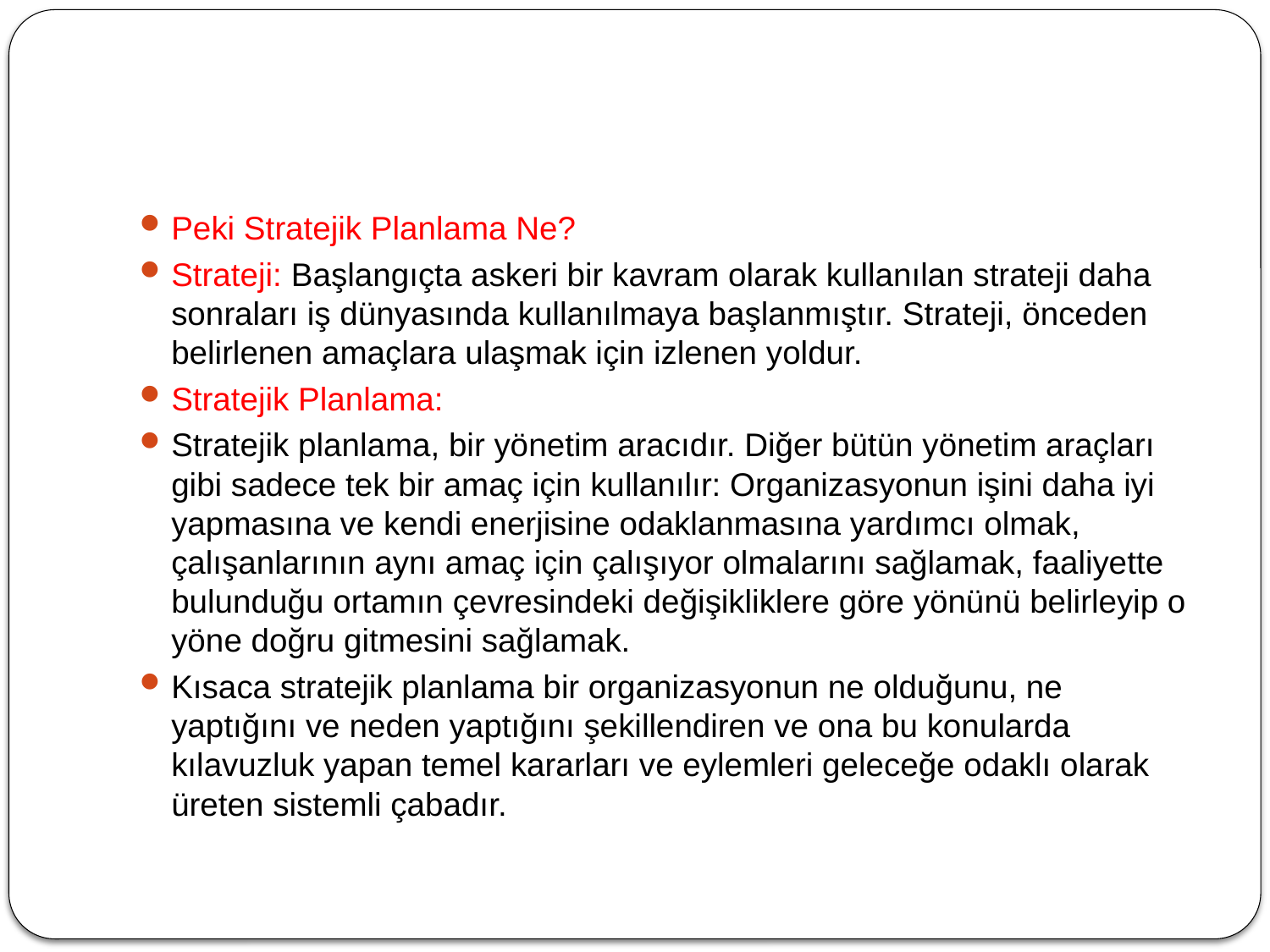

#
Peki Stratejik Planlama Ne?
Strateji: Başlangıçta askeri bir kavram olarak kullanılan strateji daha sonraları iş dünyasında kullanılmaya başlanmıştır. Strateji, önceden belirlenen amaçlara ulaşmak için izlenen yoldur.
Stratejik Planlama:
Stratejik planlama, bir yönetim aracıdır. Diğer bütün yönetim araçları gibi sadece tek bir amaç için kullanılır: Organizasyonun işini daha iyi yapmasına ve kendi enerjisine odaklanmasına yardımcı olmak, çalışanlarının aynı amaç için çalışıyor olmalarını sağlamak, faaliyette bulunduğu ortamın çevresindeki değişikliklere göre yönünü belirleyip o yöne doğru gitmesini sağlamak.
Kısaca stratejik planlama bir organizasyonun ne olduğunu, ne yaptığını ve neden yaptığını şekillendiren ve ona bu konularda kılavuzluk yapan temel kararları ve eylemleri geleceğe odaklı olarak üreten sistemli çabadır.